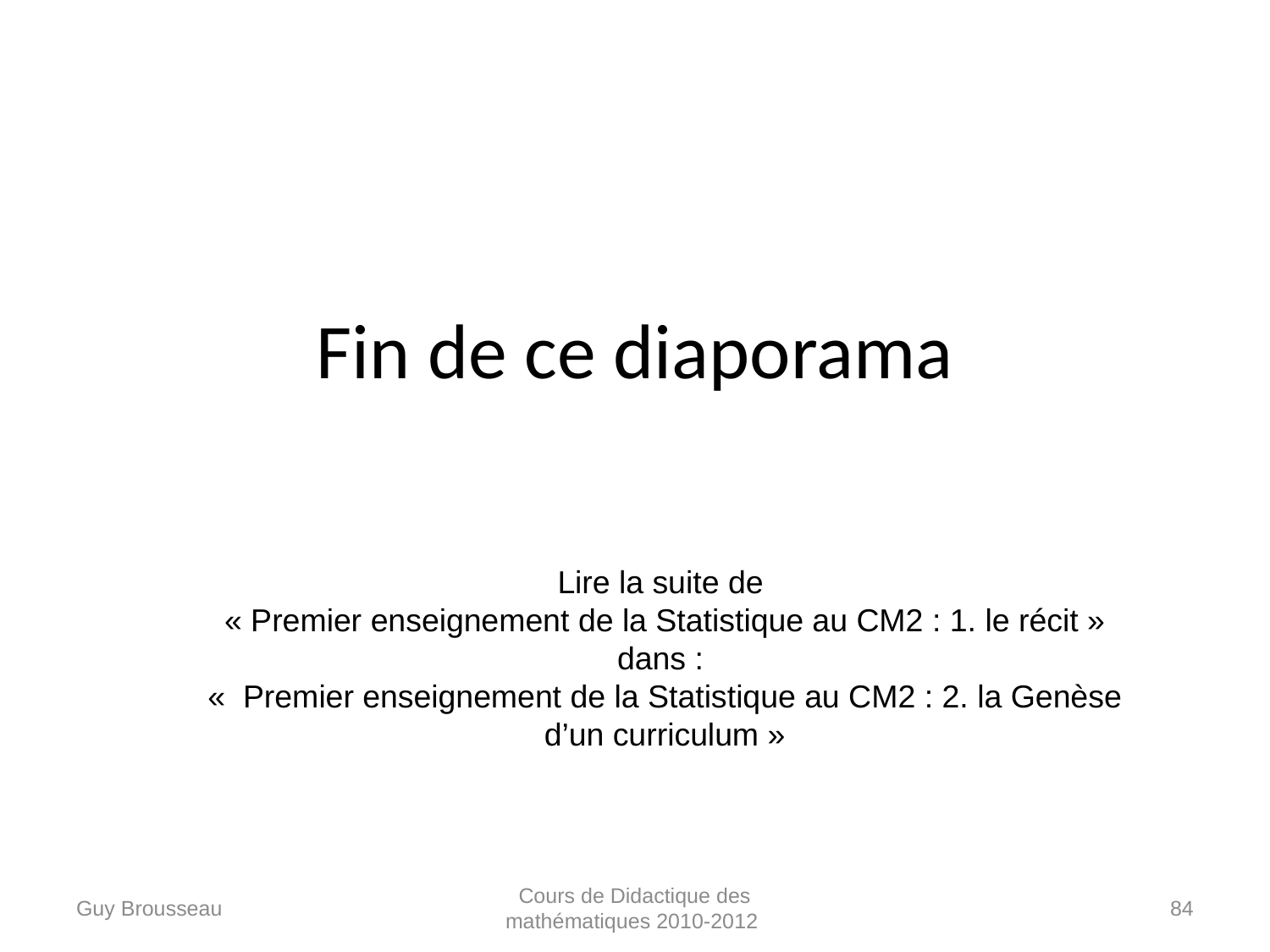

# Fin de ce diaporama
Lire la suite de
« Premier enseignement de la Statistique au CM2 : 1. le récit »
dans :
«  Premier enseignement de la Statistique au CM2 : 2. la Genèse d’un curriculum »
Guy Brousseau
Cours de Didactique des mathématiques 2010-2012
84